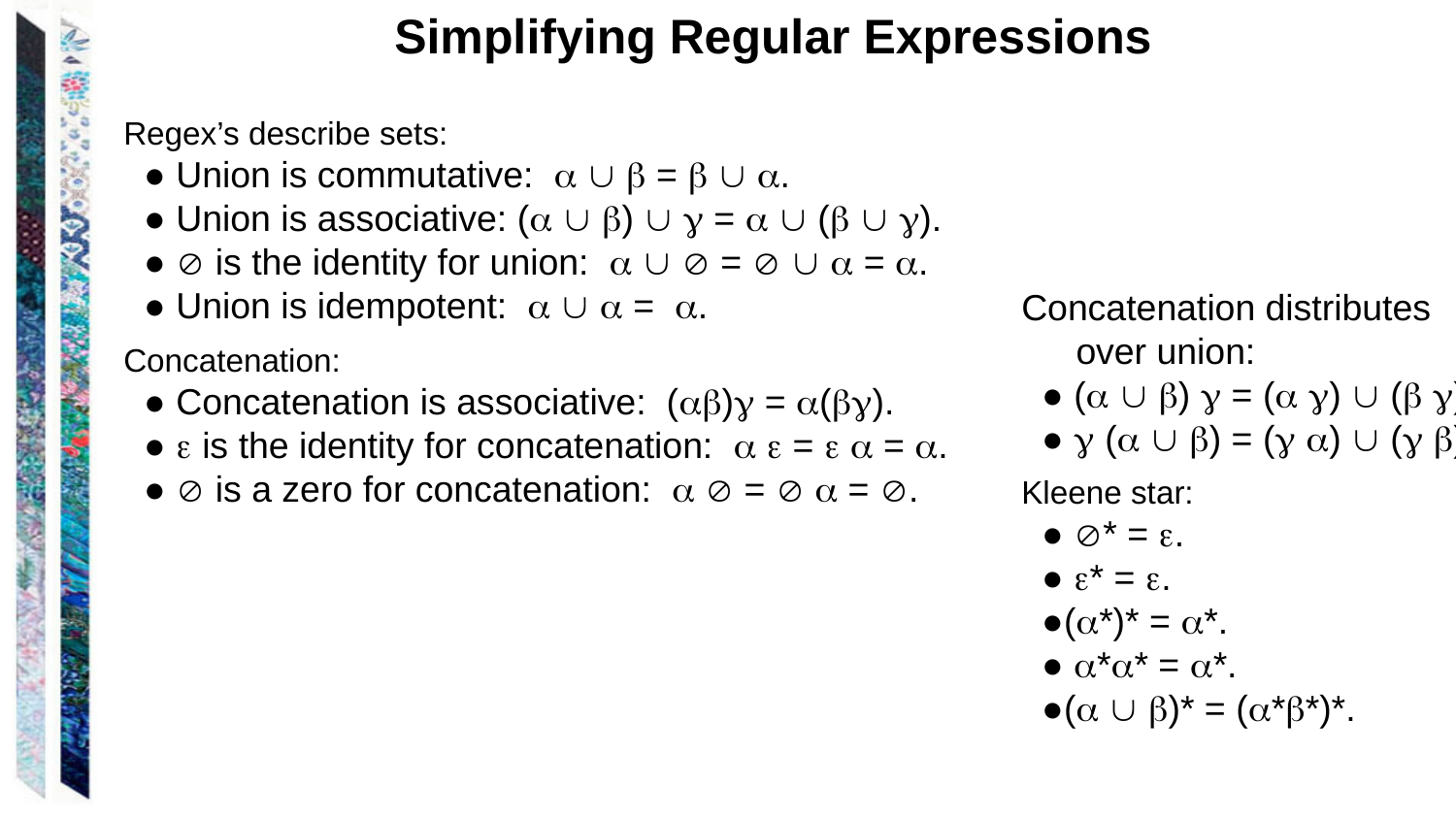

Simplifying Regular Expressions
Regex’s describe sets:
  ● Union is commutative:  α ∪ β = β ∪ α.
  ● Union is associative: (α ∪ β) ∪ γ = α ∪ (β ∪ γ).
  ● ∅ is the identity for union:  α ∪ ∅ = ∅ ∪ α = α.
  ● Union is idempotent:  α ∪ α =  α.

Concatenation:
  ● Concatenation is associative:  (αβ)γ = α(βγ).
  ● ε is the identity for concatenation:  α ε = ε α = α.
  ● ∅ is a zero for concatenation:  α ∅ = ∅ α = ∅.

Concatenation distributes
over union:
  ● (α ∪ β) γ = (α γ) ∪ (β γ).
  ● γ (α ∪ β) = (γ α) ∪ (γ β).

Kleene star:
  ● ∅* = ε.
  ● ε* = ε.
  ●(α*)* = α*.
  ● α*α* = α*.
  ●(α ∪ β)* = (α*β*)*.